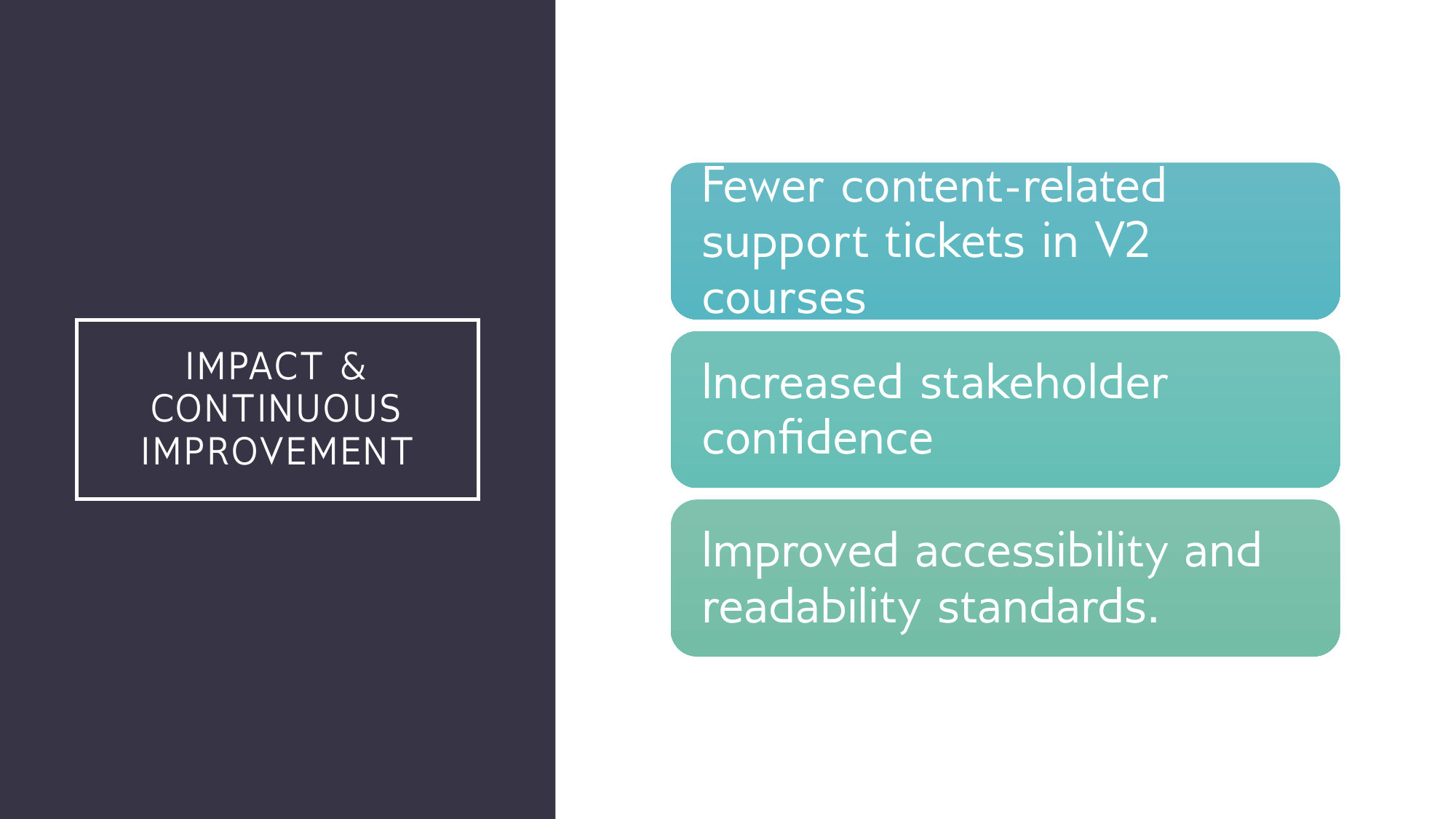

Fewer content-related support tickets in V2 courses
Increased stakeholder confidence
Improved accessibility and readability standards.
# Impact & Continuous Improvement